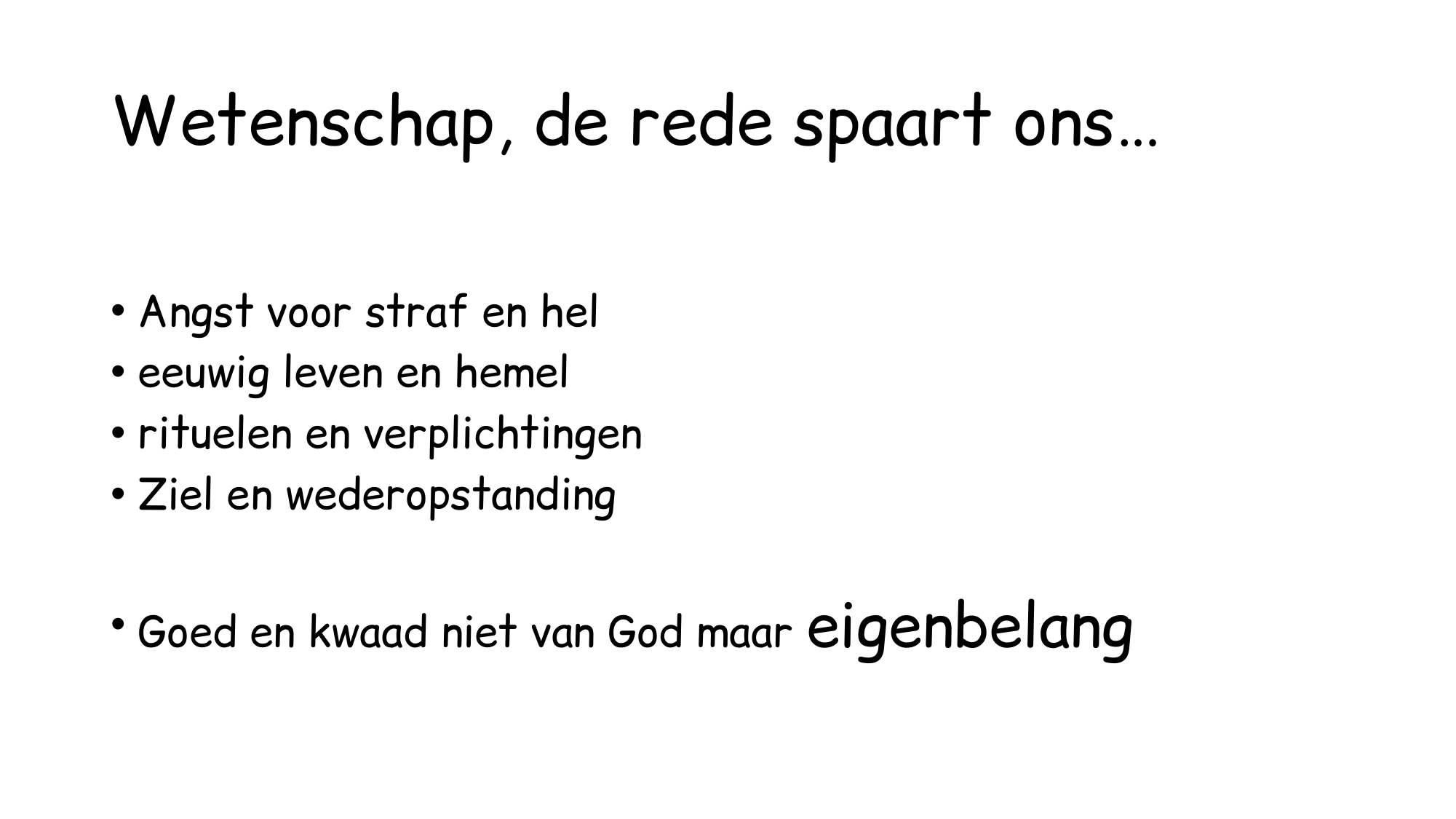

# Wetenschap, de rede spaart ons…

Angst voor straf en hel
eeuwig leven en hemel
rituelen en verplichtingen
Ziel en wederopstanding

Goed en kwaad niet van God maar eigenbelang